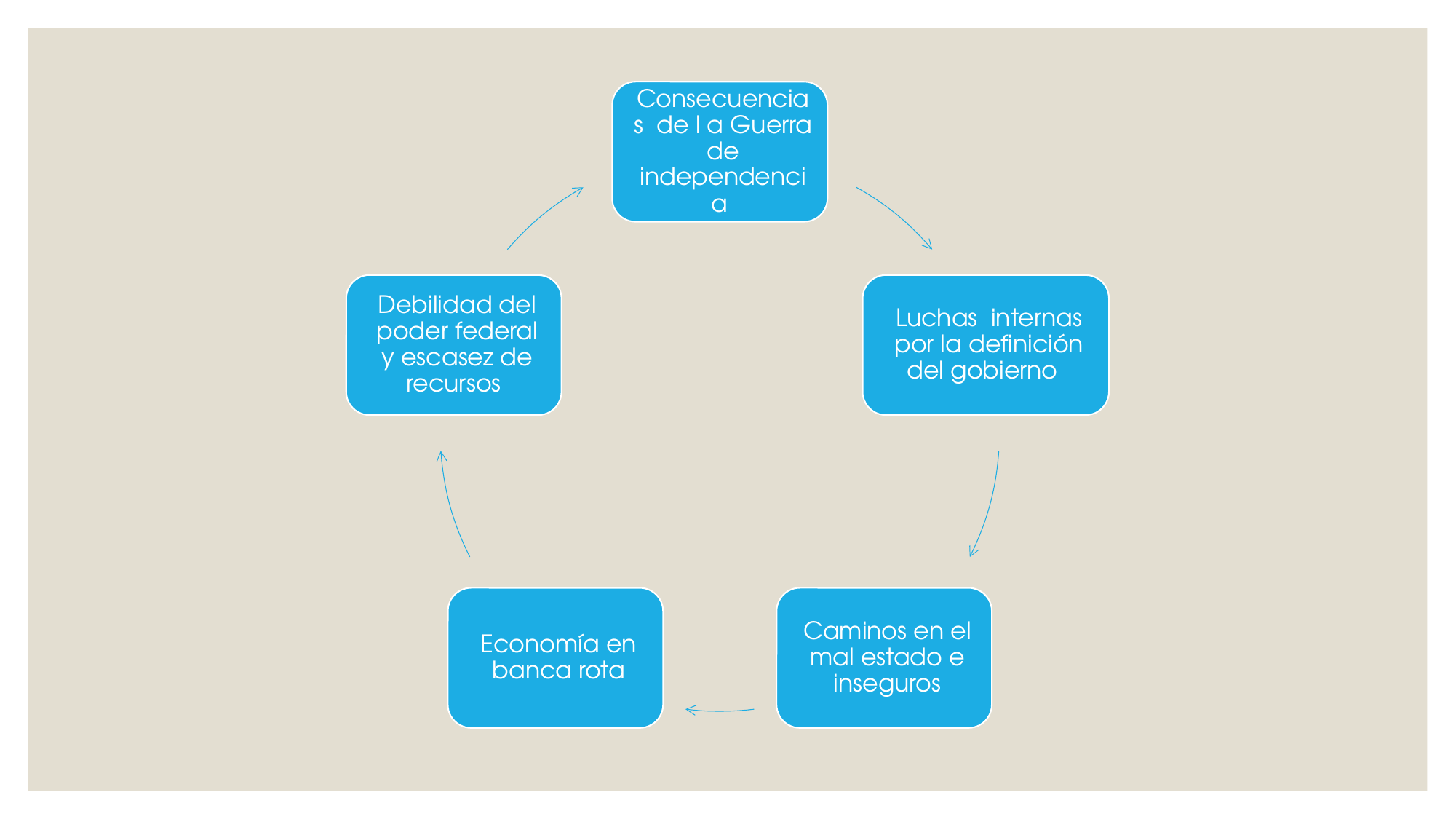

Consecuencias  de l a Guerra de independencia
Luchas  internas por la definición del gobierno
Caminos en el mal estado e inseguros
Economía en banca rota
Debilidad del poder federal y escasez de recursos